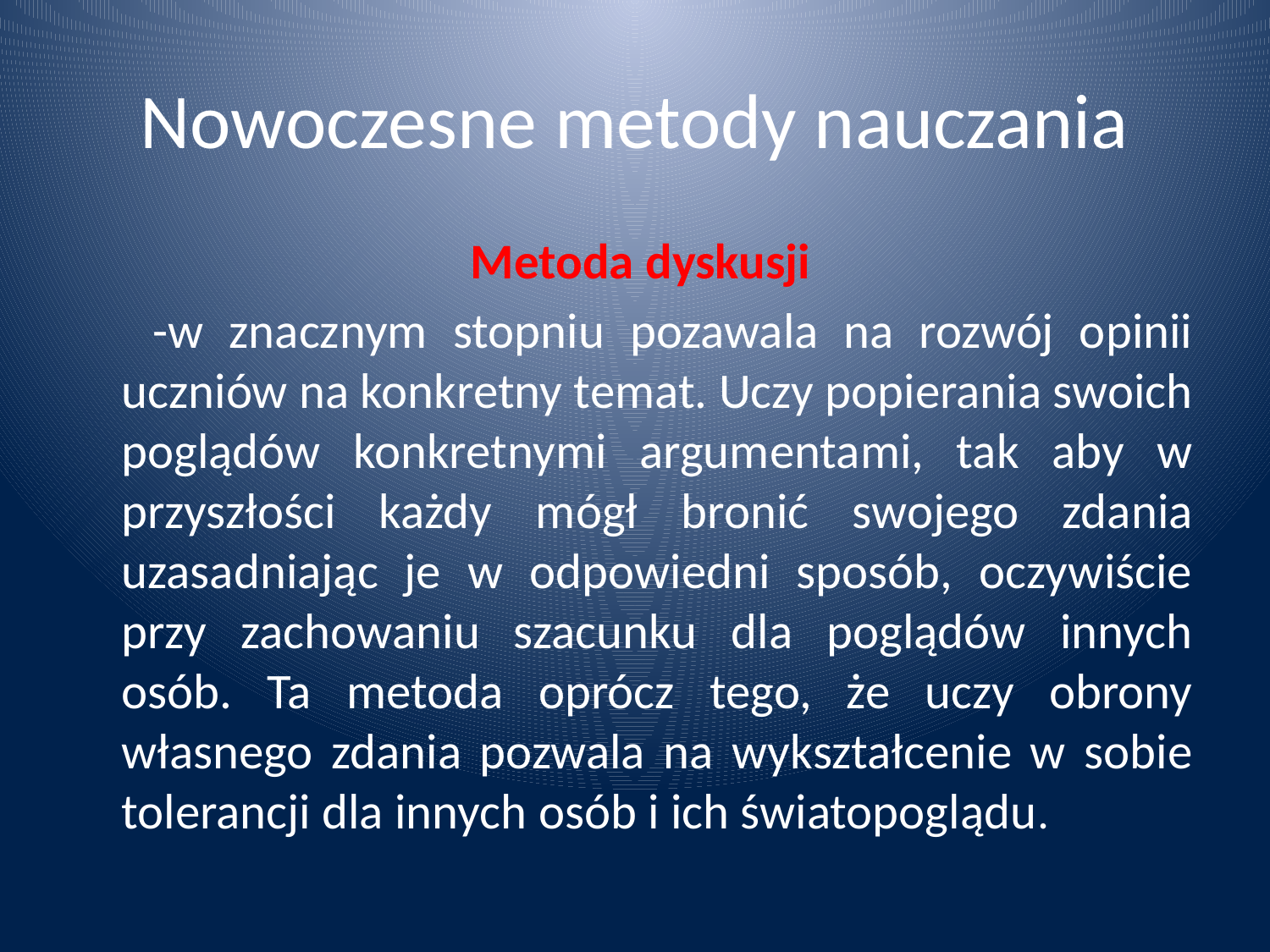

# Nowoczesne metody nauczania
  Metoda dyskusji
   -w znacznym stopniu pozawala na rozwój opinii uczniów na konkretny temat. Uczy popierania swoich poglądów konkretnymi argumentami, tak aby w przyszłości każdy mógł bronić swojego zdania uzasadniając je w odpowiedni sposób, oczywiście przy zachowaniu szacunku dla poglądów innych osób. Ta metoda oprócz tego, że uczy obrony własnego zdania pozwala na wykształcenie w sobie tolerancji dla innych osób i ich światopoglądu.